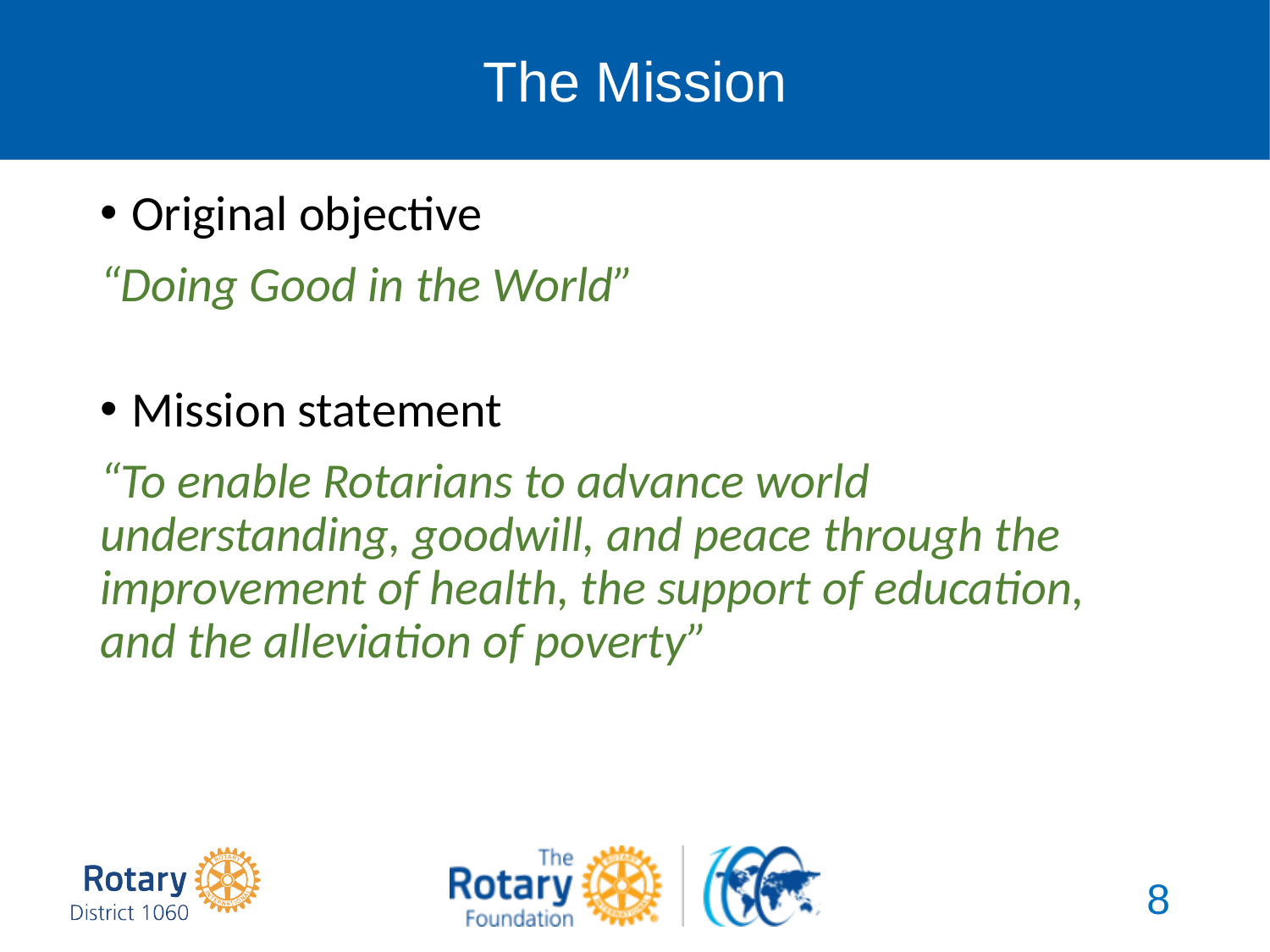

# The Mission
Original objective
“Doing Good in the World”

Mission statement
“To enable Rotarians to advance world understanding, goodwill, and peace through the improvement of health, the support of education, and the alleviation of poverty”
8